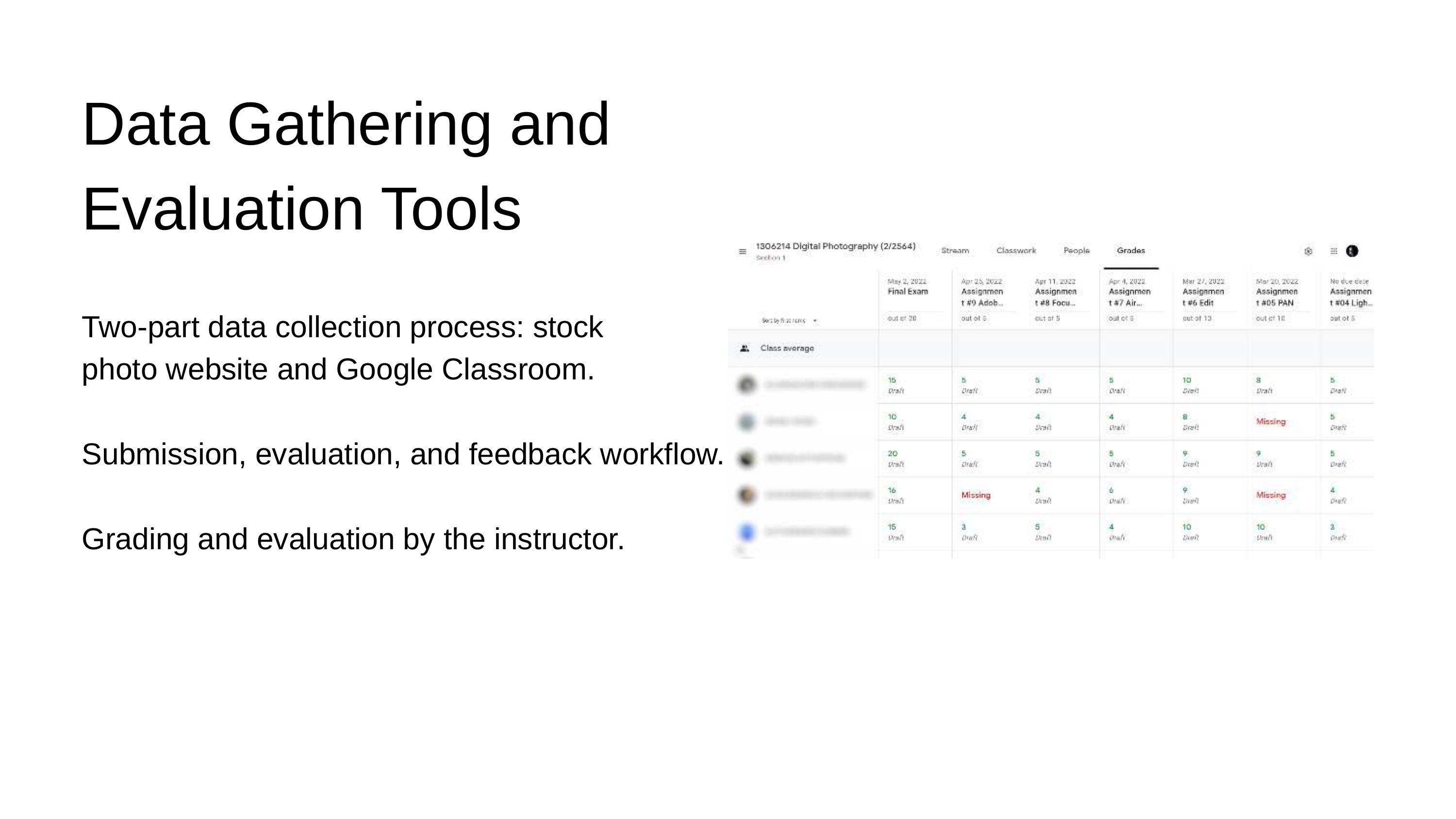

Data Gathering and Evaluation Tools

Two-part data collection process: stock
photo website and Google Classroom.

Submission, evaluation, and feedback workflow.

Grading and evaluation by the instructor.